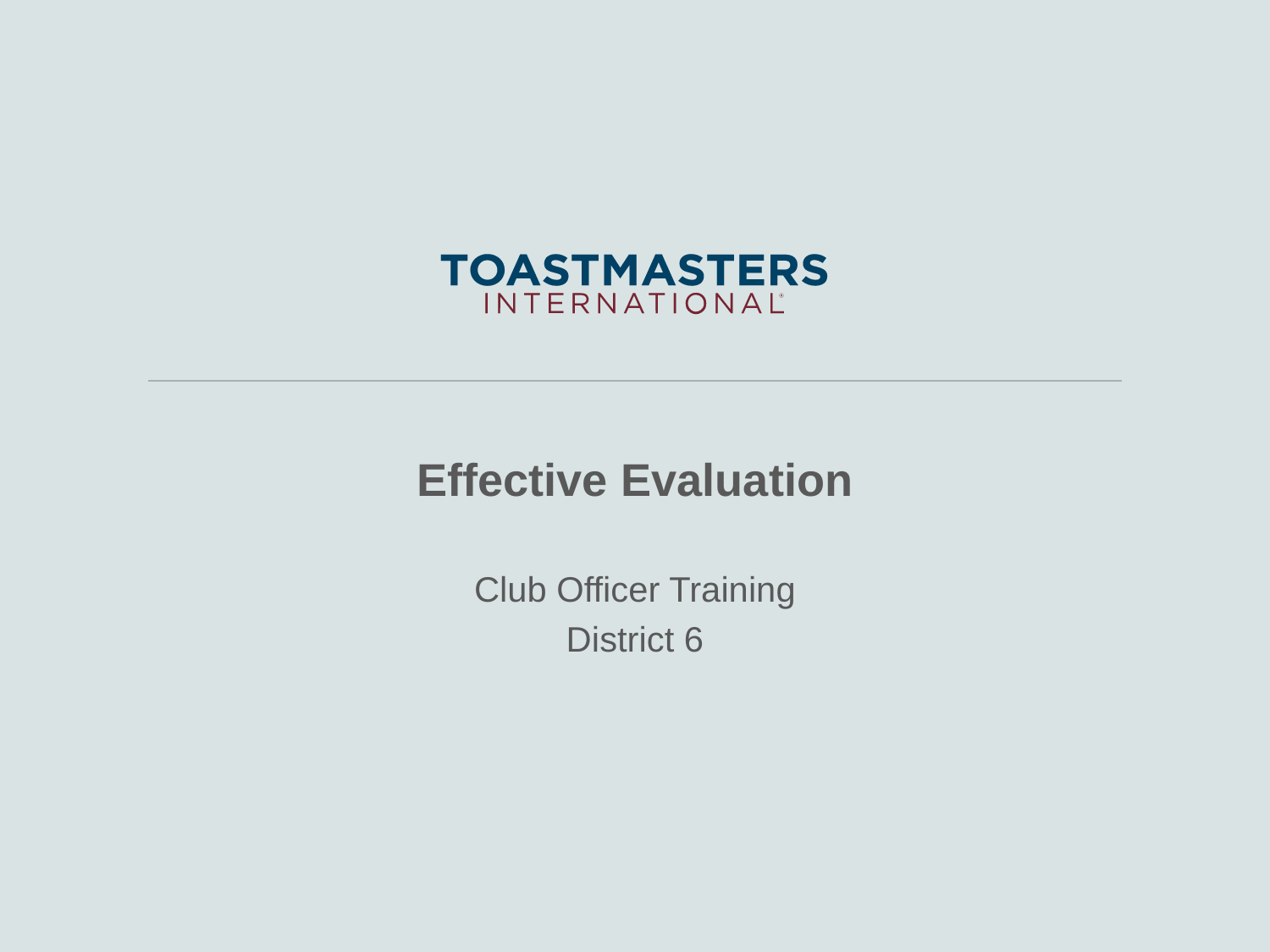

# Effective Evaluation
Club Officer Training
District 6